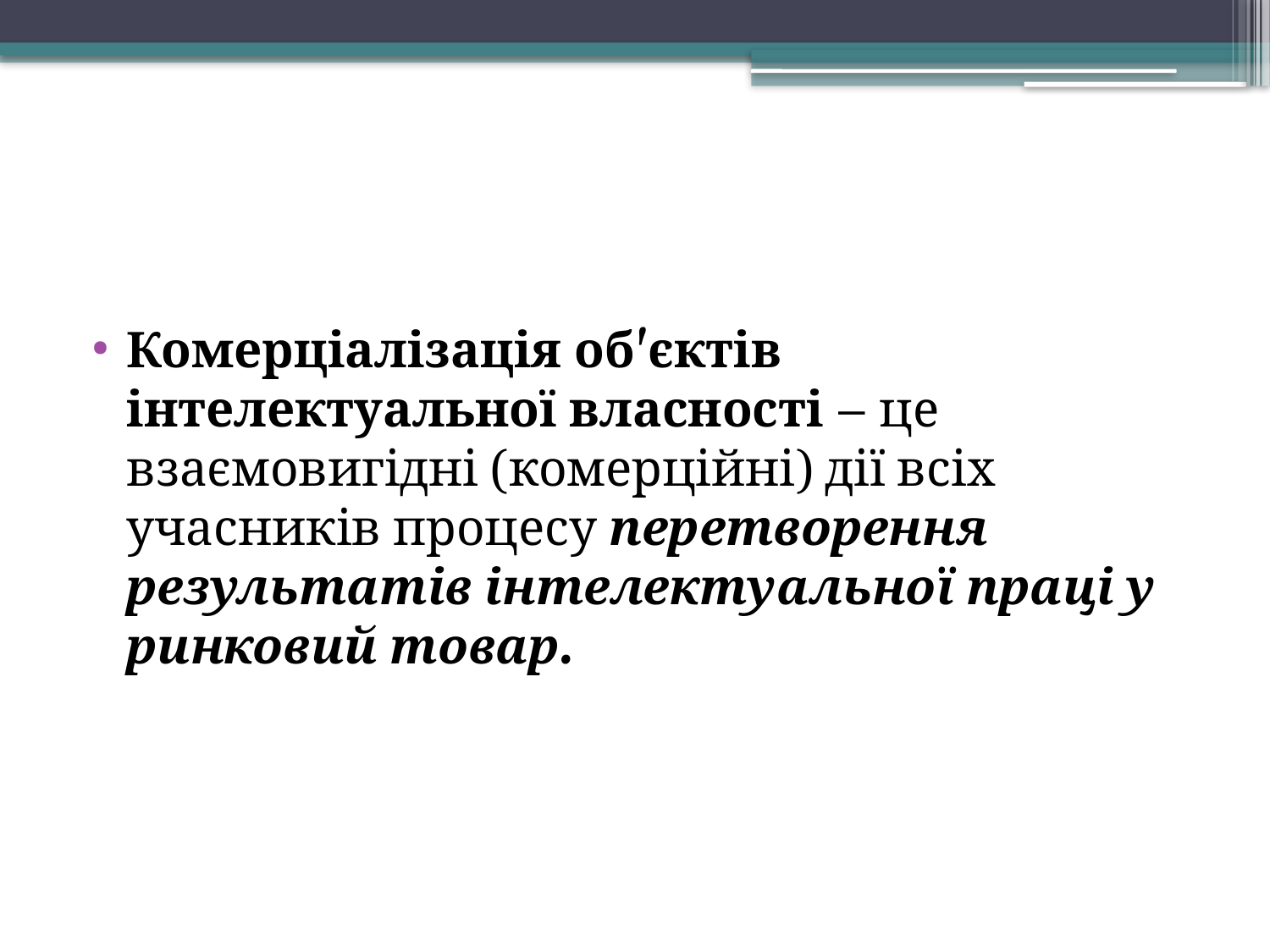

Комерціалізація об'єктів інтелектуальної власності – це взаємовигідні (комерційні) дії всіх учасників процесу перетворення результатів інтелектуальної праці у ринковий товар.